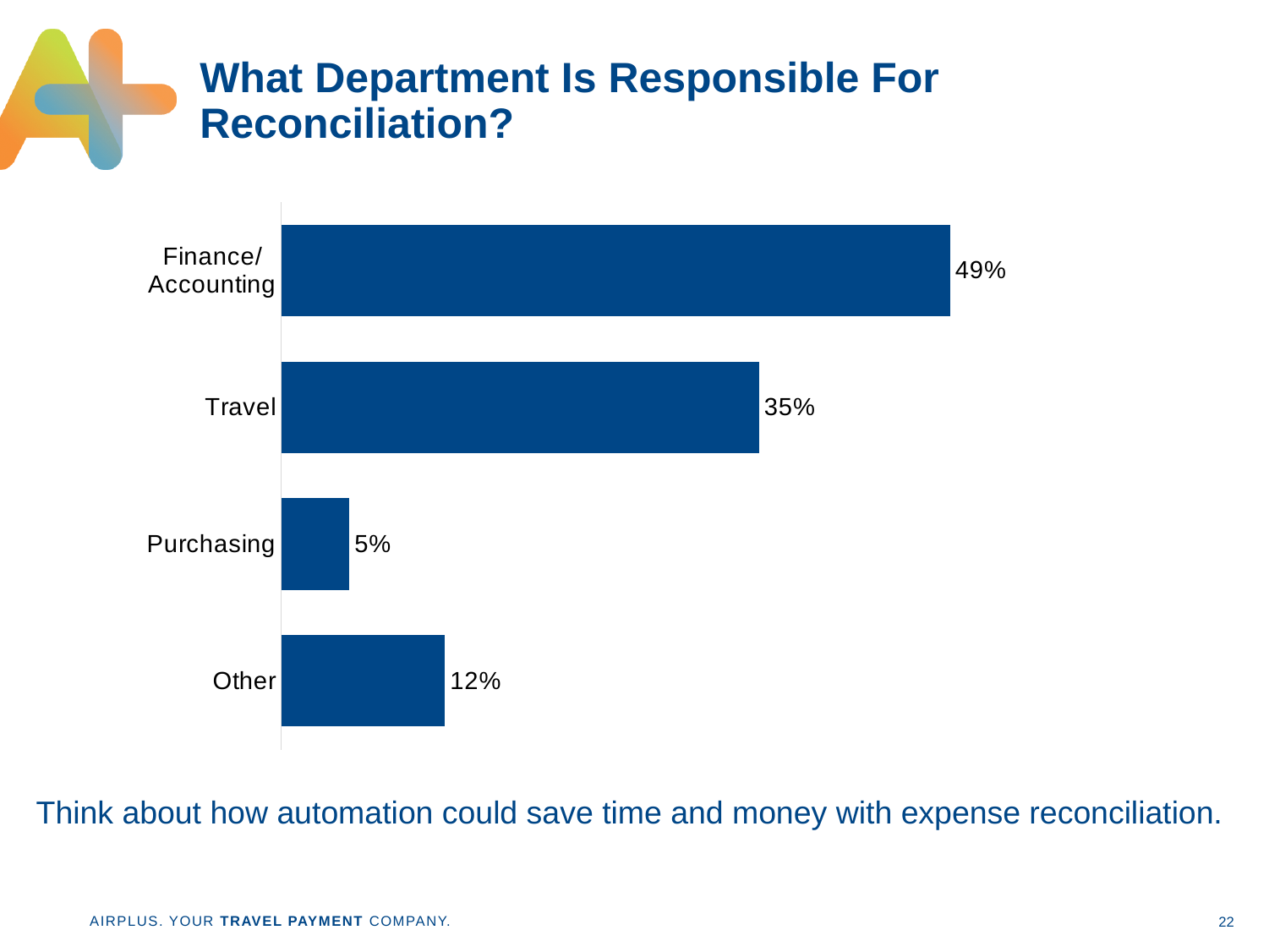

# What Department Is Responsible For Reconciliation?

### Chart

| Category | Series 1 |
|---|---|
| Other | 0.12 |
| Purchasing | 0.05 |
| Travel | 0.35 |
| Finance/Accounting | 0.49 |
Think about how automation could save time and money with expense reconciliation.
22